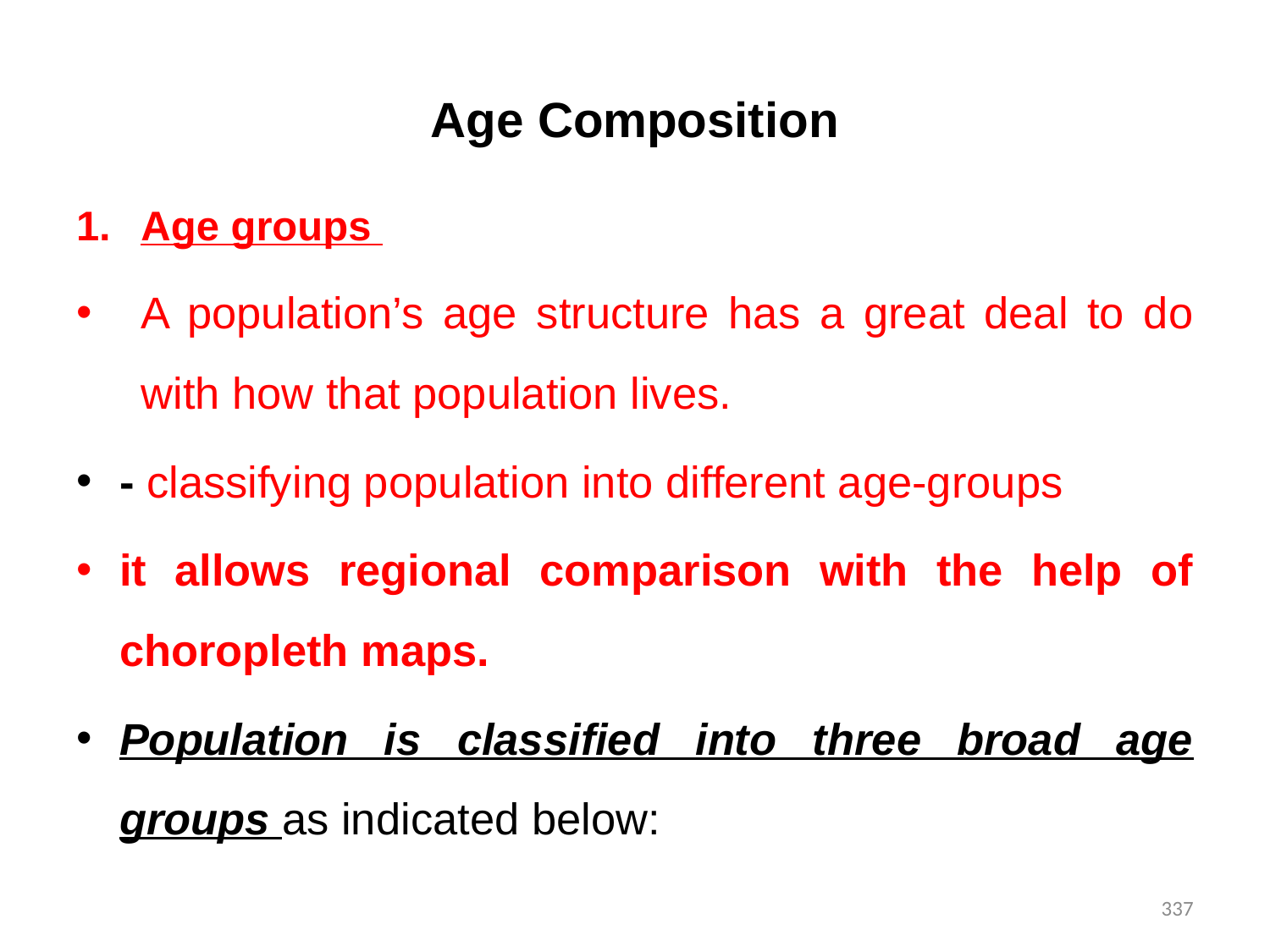

# Age Composition
Age groups
A population’s age structure has a great deal to do with how that population lives.
- classifying population into different age-groups
it allows regional comparison with the help of choropleth maps.
Population is classified into three broad age groups as indicated below:

337